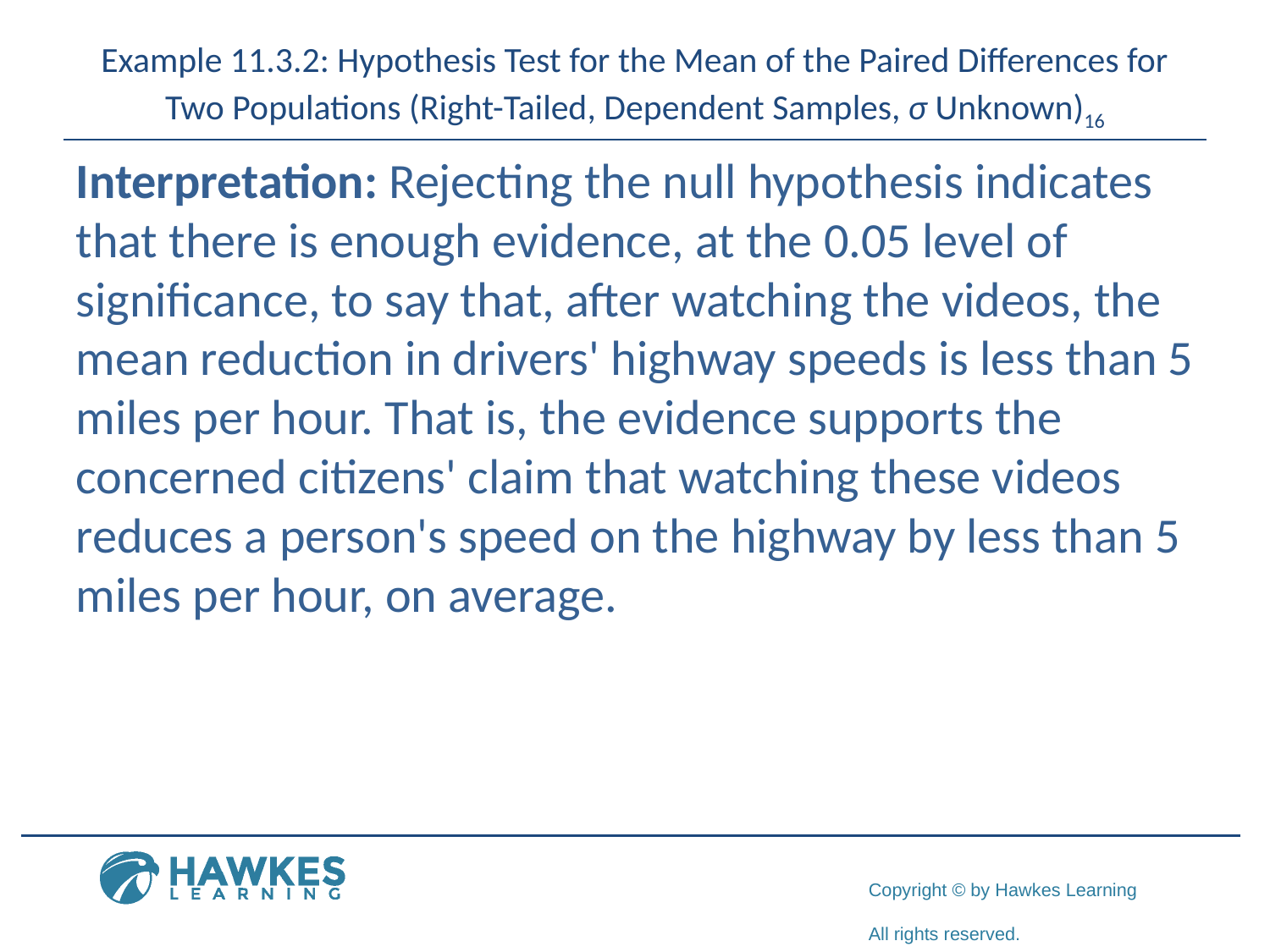

# Example 11.3.2: Hypothesis Test for the Mean of the Paired Differences for Two Populations (Right-Tailed, Dependent Samples, σ Unknown)16
Interpretation: Rejecting the null hypothesis indicates that there is enough evidence, at the 0.05 level of significance, to say that, after watching the videos, the mean reduction in drivers' highway speeds is less than 5 miles per hour. That is, the evidence supports the concerned citizens' claim that watching these videos reduces a person's speed on the highway by less than 5 miles per hour, on average.